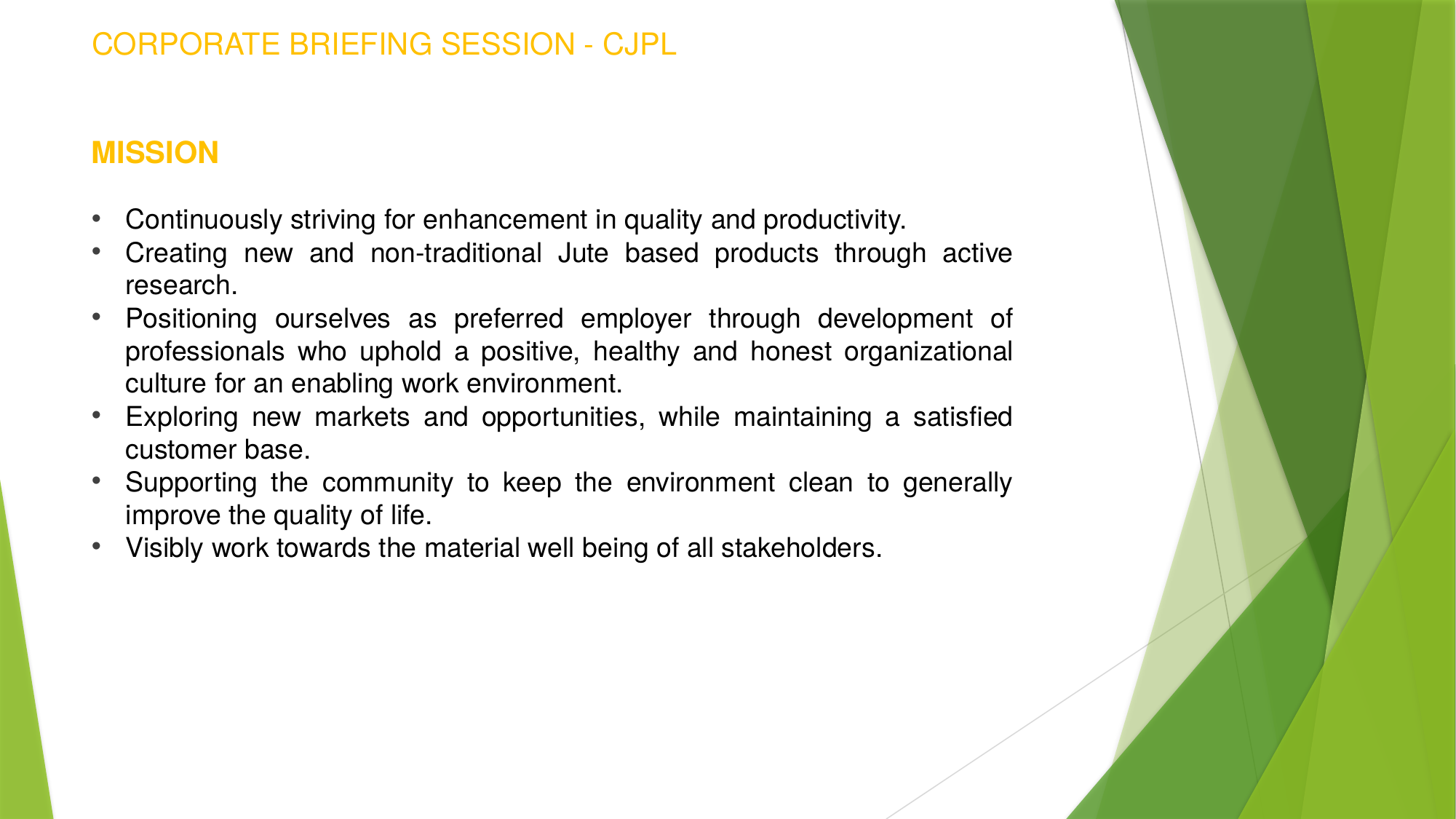

# CORPORATE BRIEFING SESSION - CJPL
MISSION

Continuously striving for enhancement in quality and productivity.
Creating new and non-traditional Jute based products through active research.
Positioning ourselves as preferred employer through development of professionals who uphold a positive, healthy and honest organizational culture for an enabling work environment.
Exploring new markets and opportunities, while maintaining a satisfied customer base.
Supporting the community to keep the environment clean to generally improve the quality of life.
Visibly work towards the material well being of all stakeholders.